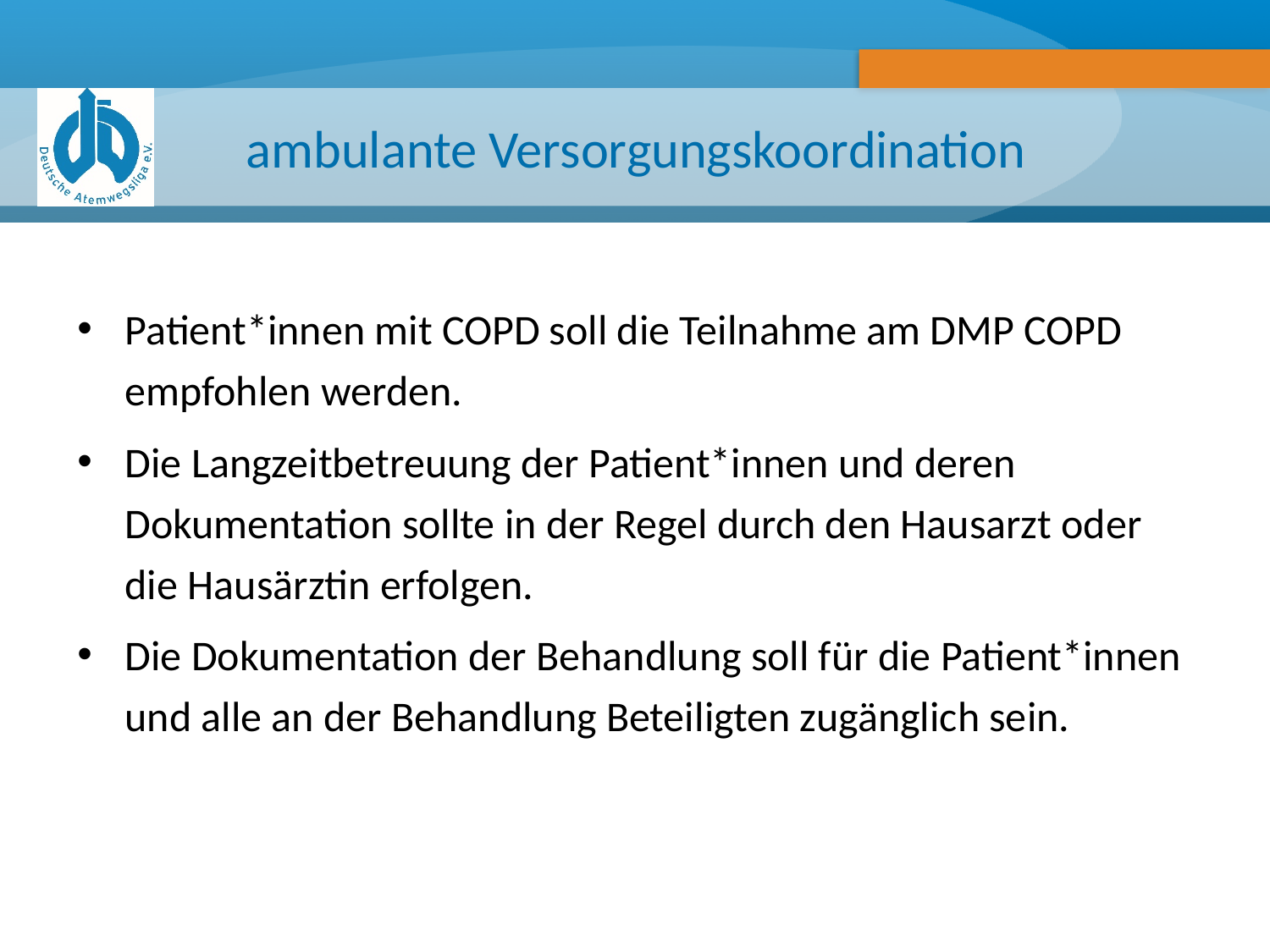

# ambulante Versorgungskoordination
Patient*innen mit COPD soll die Teilnahme am DMP COPD empfohlen werden.
Die Langzeitbetreuung der Patient*innen und deren Dokumentation sollte in der Regel durch den Hausarzt oder die Hausärztin erfolgen.
Die Dokumentation der Behandlung soll für die Patient*innen und alle an der Behandlung Beteiligten zugänglich sein.